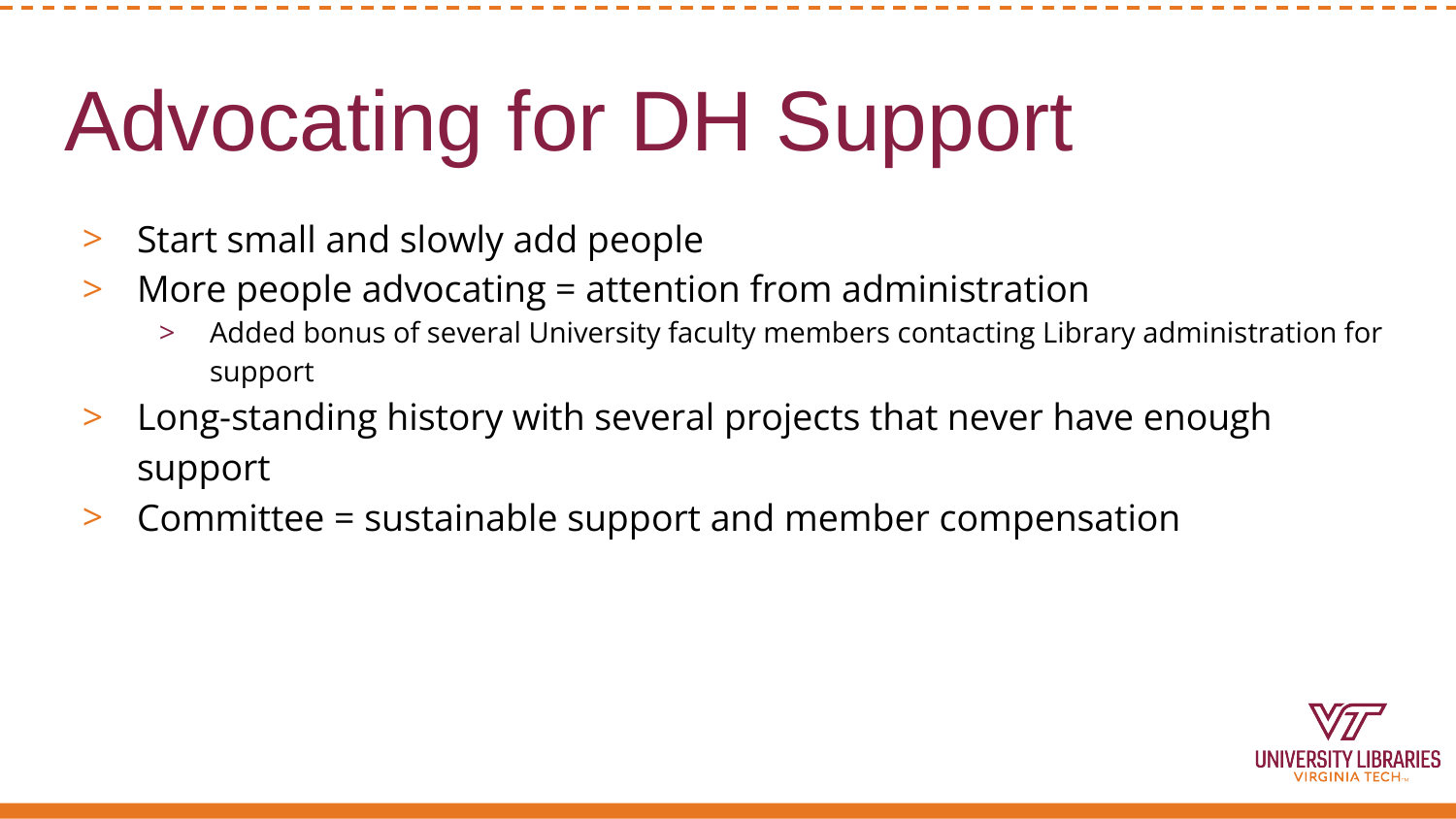

# Advocating for DH Support
Start small and slowly add people
More people advocating = attention from administration
Added bonus of several University faculty members contacting Library administration for support
Long-standing history with several projects that never have enough support
Committee = sustainable support and member compensation